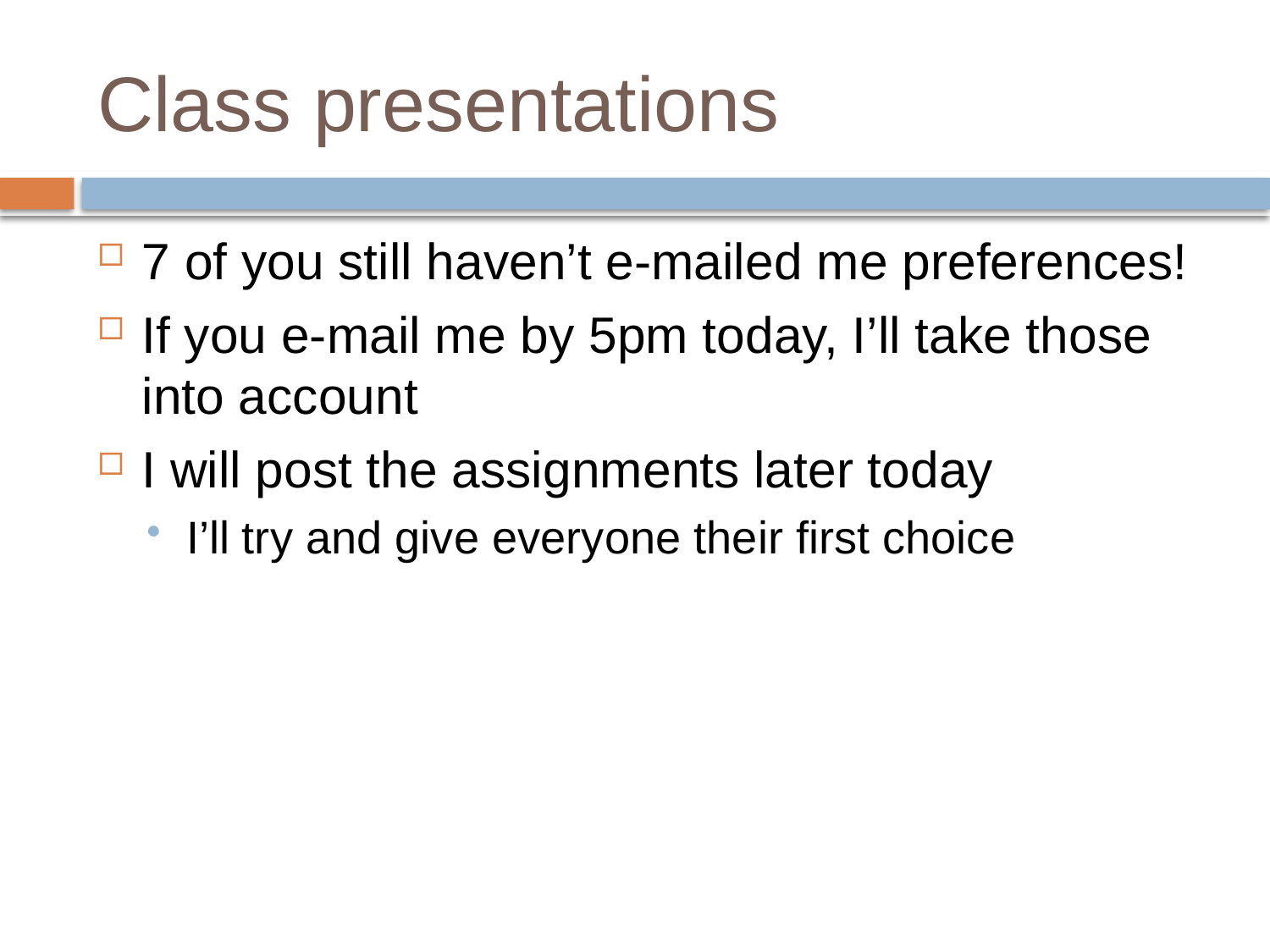

# Class presentations
7 of you still haven’t e-mailed me preferences!
If you e-mail me by 5pm today, I’ll take those into account
I will post the assignments later today
I’ll try and give everyone their first choice